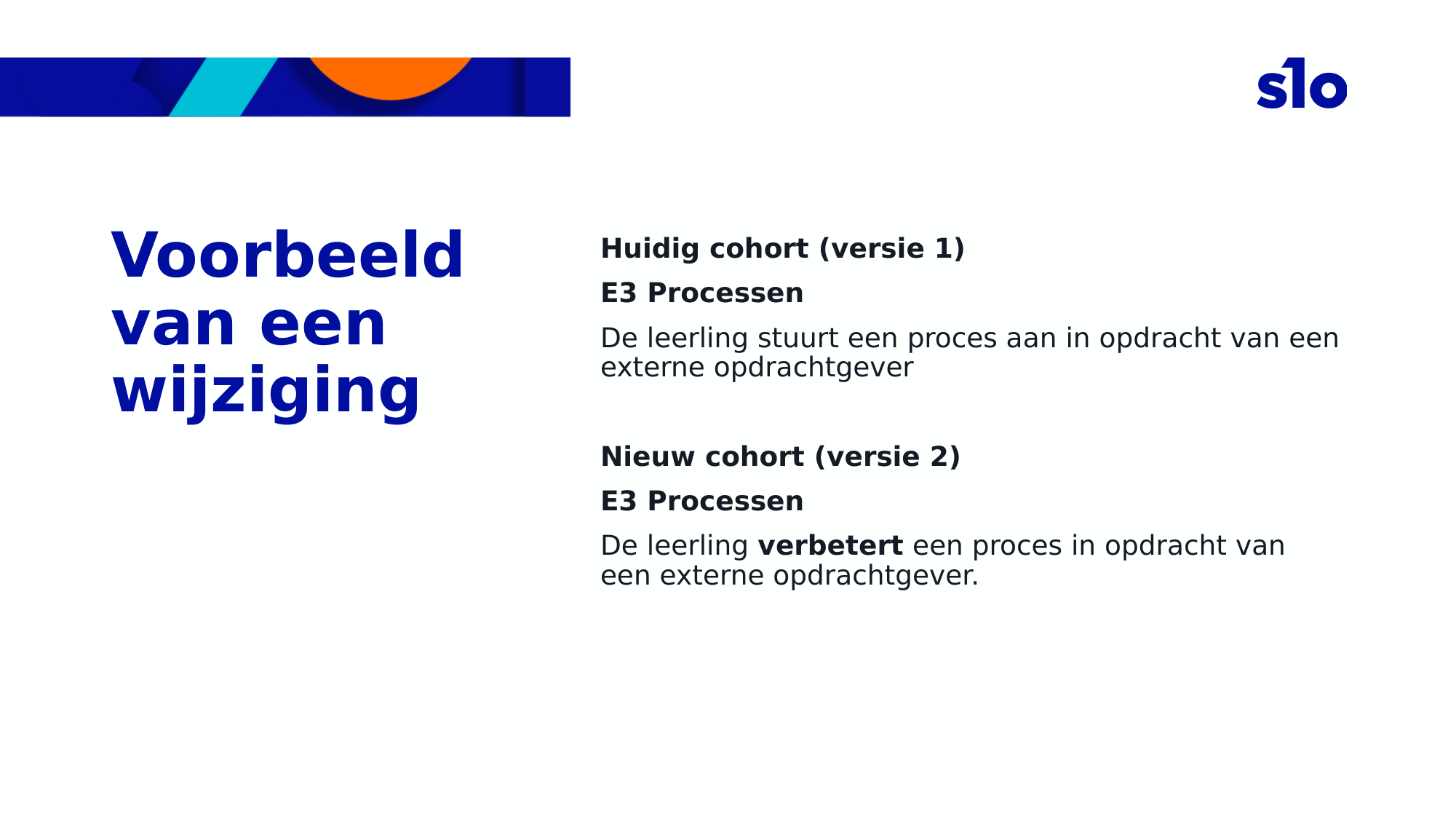

# Voorbeeld van een wijziging
Huidig cohort (versie 1)
E3 Processen
De leerling stuurt een proces aan in opdracht van een externe opdrachtgever

Nieuw cohort (versie 2)
E3 Processen
De leerling verbetert een proces in opdracht van een externe opdrachtgever.